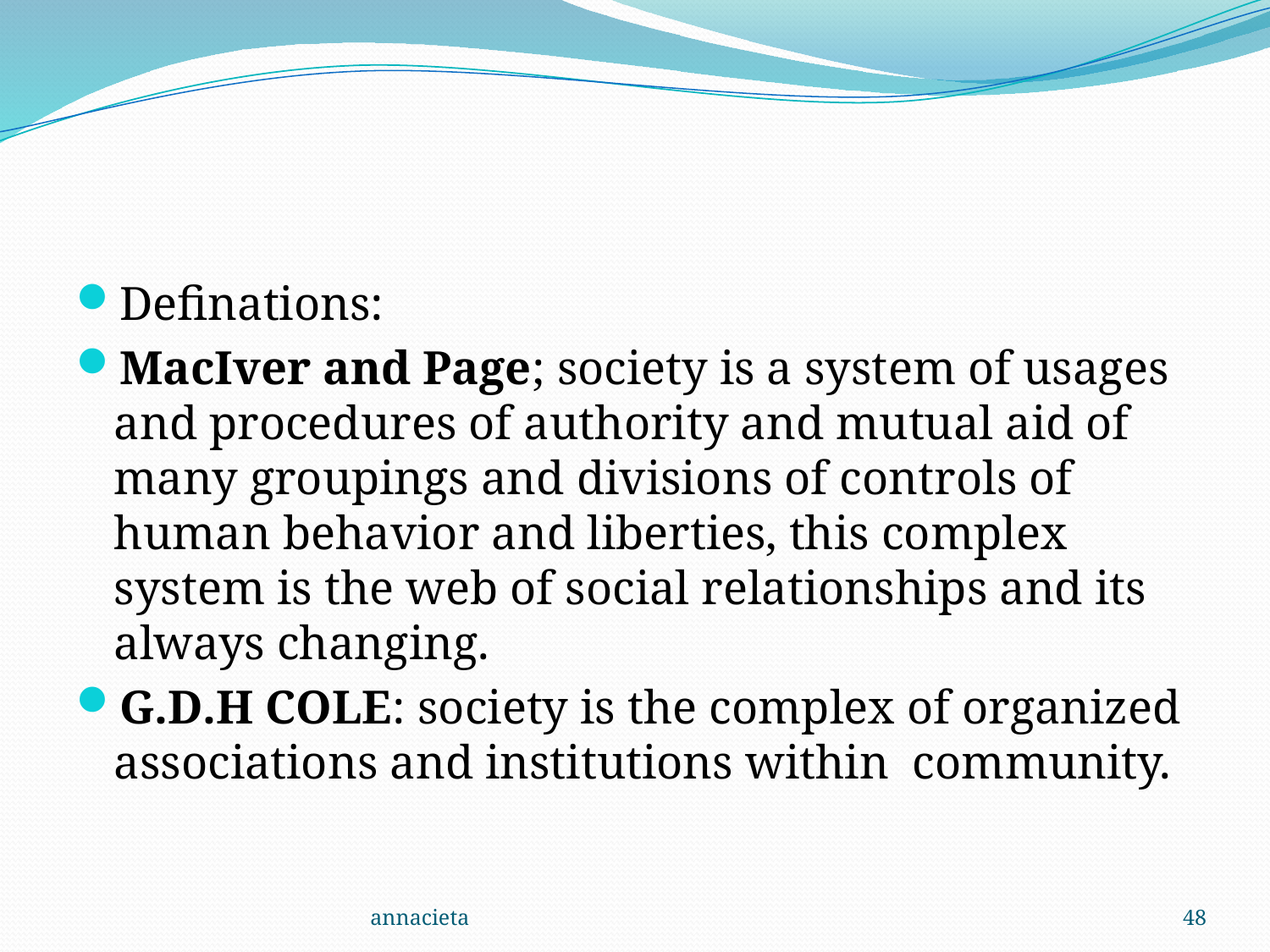

#
Definations:
MacIver and Page; society is a system of usages and procedures of authority and mutual aid of many groupings and divisions of controls of human behavior and liberties, this complex system is the web of social relationships and its always changing.
G.D.H COLE: society is the complex of organized associations and institutions within  community.
annacieta
48